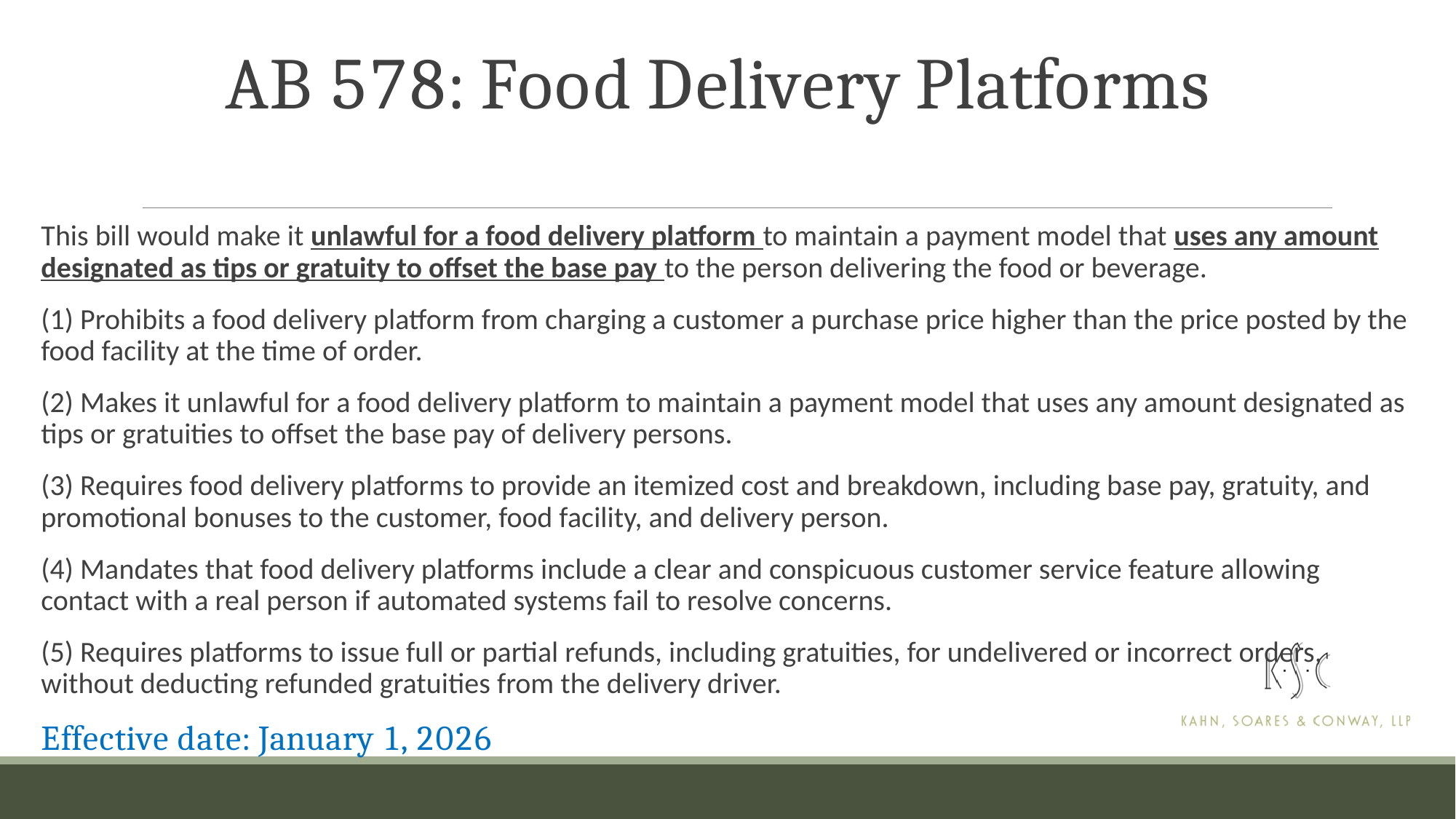

# AB 578: Food Delivery Platforms
This bill would make it unlawful for a food delivery platform to maintain a payment model that uses any amount designated as tips or gratuity to offset the base pay to the person delivering the food or beverage.
(1) Prohibits a food delivery platform from charging a customer a purchase price higher than the price posted by the food facility at the time of order.
(2) Makes it unlawful for a food delivery platform to maintain a payment model that uses any amount designated as tips or gratuities to offset the base pay of delivery persons.
(3) Requires food delivery platforms to provide an itemized cost and breakdown, including base pay, gratuity, and promotional bonuses to the customer, food facility, and delivery person.
(4) Mandates that food delivery platforms include a clear and conspicuous customer service feature allowing contact with a real person if automated systems fail to resolve concerns.
(5) Requires platforms to issue full or partial refunds, including gratuities, for undelivered or incorrect orders, without deducting refunded gratuities from the delivery driver.
Effective date: January 1, 2026